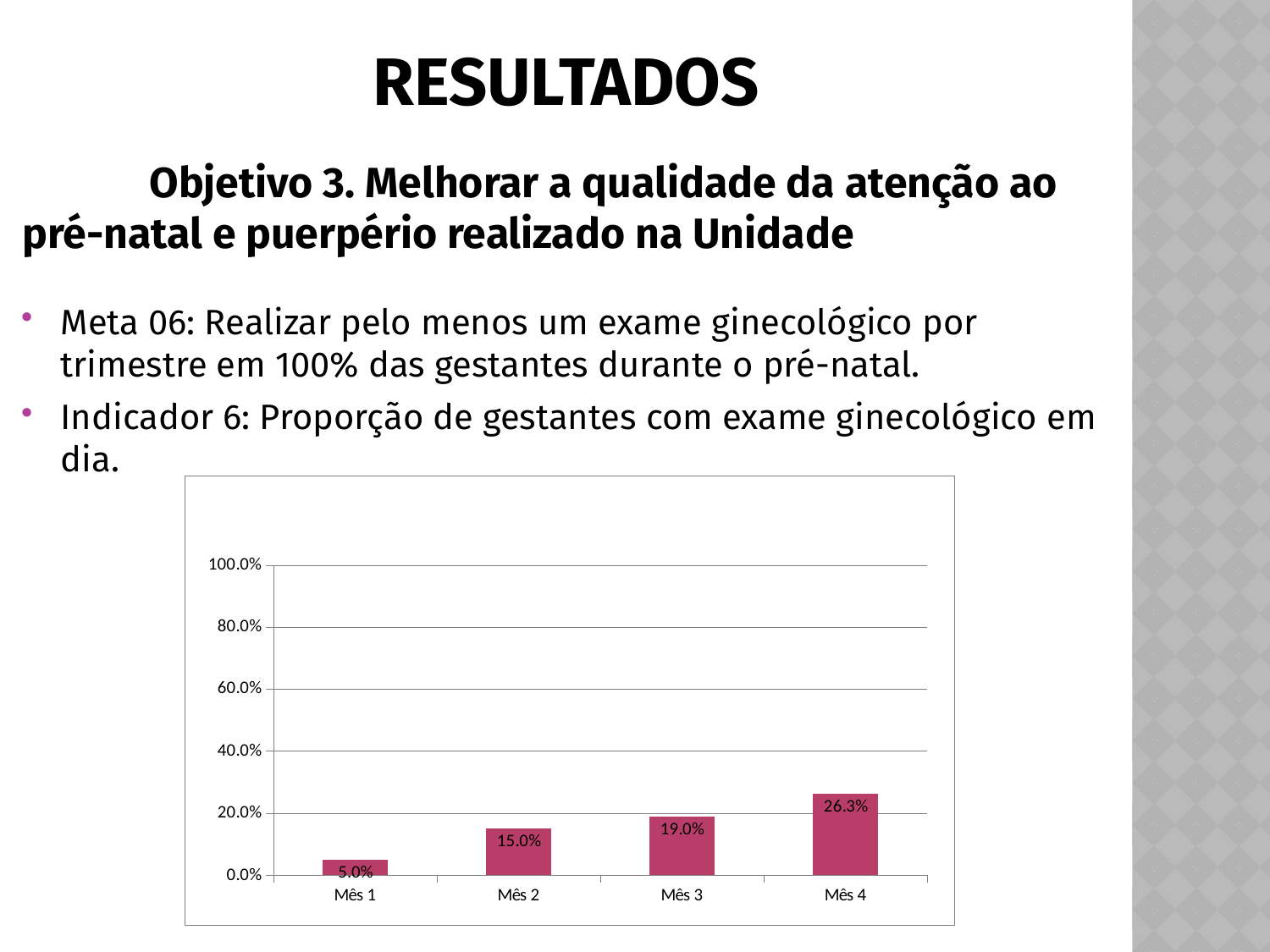

# RESULTADOS
	Objetivo 3. Melhorar a qualidade da atenção ao pré-natal e puerpério realizado na Unidade

Meta 06: Realizar pelo menos um exame ginecológico por trimestre em 100% das gestantes durante o pré-natal.
Indicador 6: Proporção de gestantes com exame ginecológico em dia.

### Chart

| Category | Proporção de gestantes com exame ginecológico em dia |
|---|---|
| Mês 1 | 0.05 |
| Mês 2 | 0.15000000000000024 |
| Mês 3 | 0.19047619047619363 |
| Mês 4 | 0.2631578947368423 |